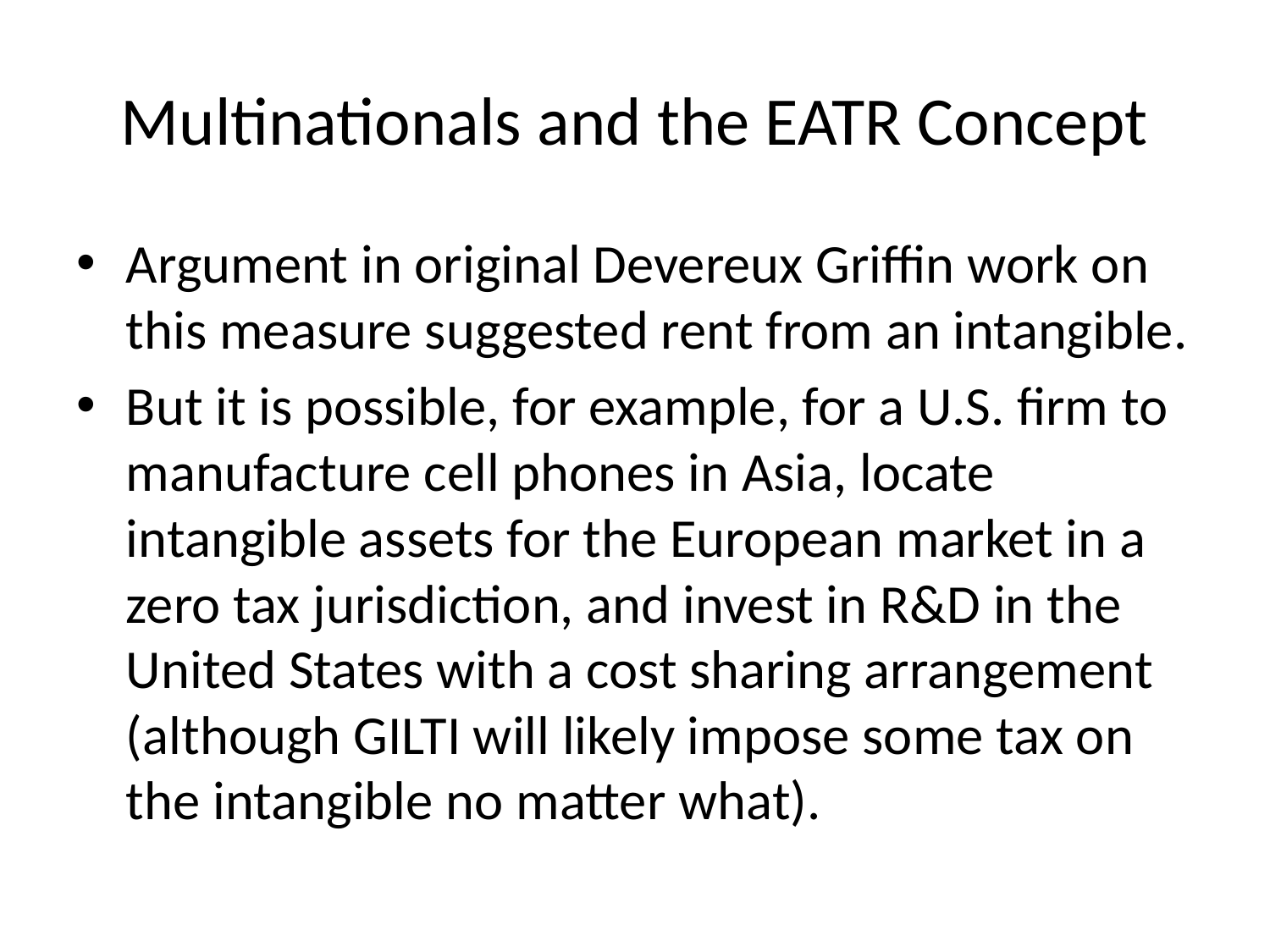

# Multinationals and the EATR Concept
Argument in original Devereux Griffin work on this measure suggested rent from an intangible.
But it is possible, for example, for a U.S. firm to manufacture cell phones in Asia, locate intangible assets for the European market in a zero tax jurisdiction, and invest in R&D in the United States with a cost sharing arrangement (although GILTI will likely impose some tax on the intangible no matter what).